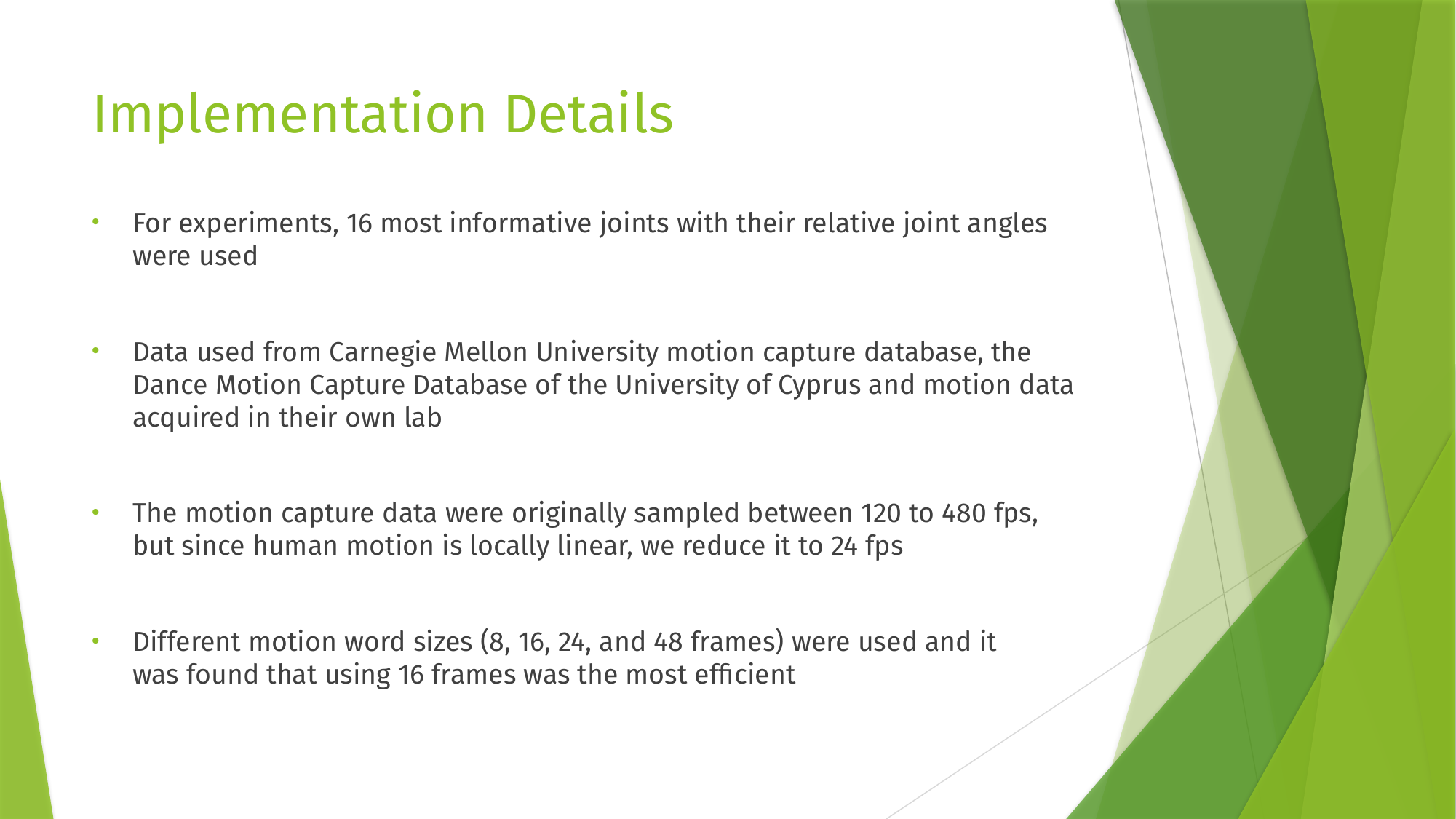

# Implementation Details
For experiments, 16 most informative joints with their relative joint angles were used

Data used from Carnegie Mellon University motion capture database, the Dance Motion Capture Database of the University of Cyprus and motion data acquired in their own lab

The motion capture data were originally sampled between 120 to 480 fps, but since human motion is locally linear, we reduce it to 24 fps

Different motion word sizes (8, 16, 24, and 48 frames) were used and it was found that using 16 frames was the most efficient